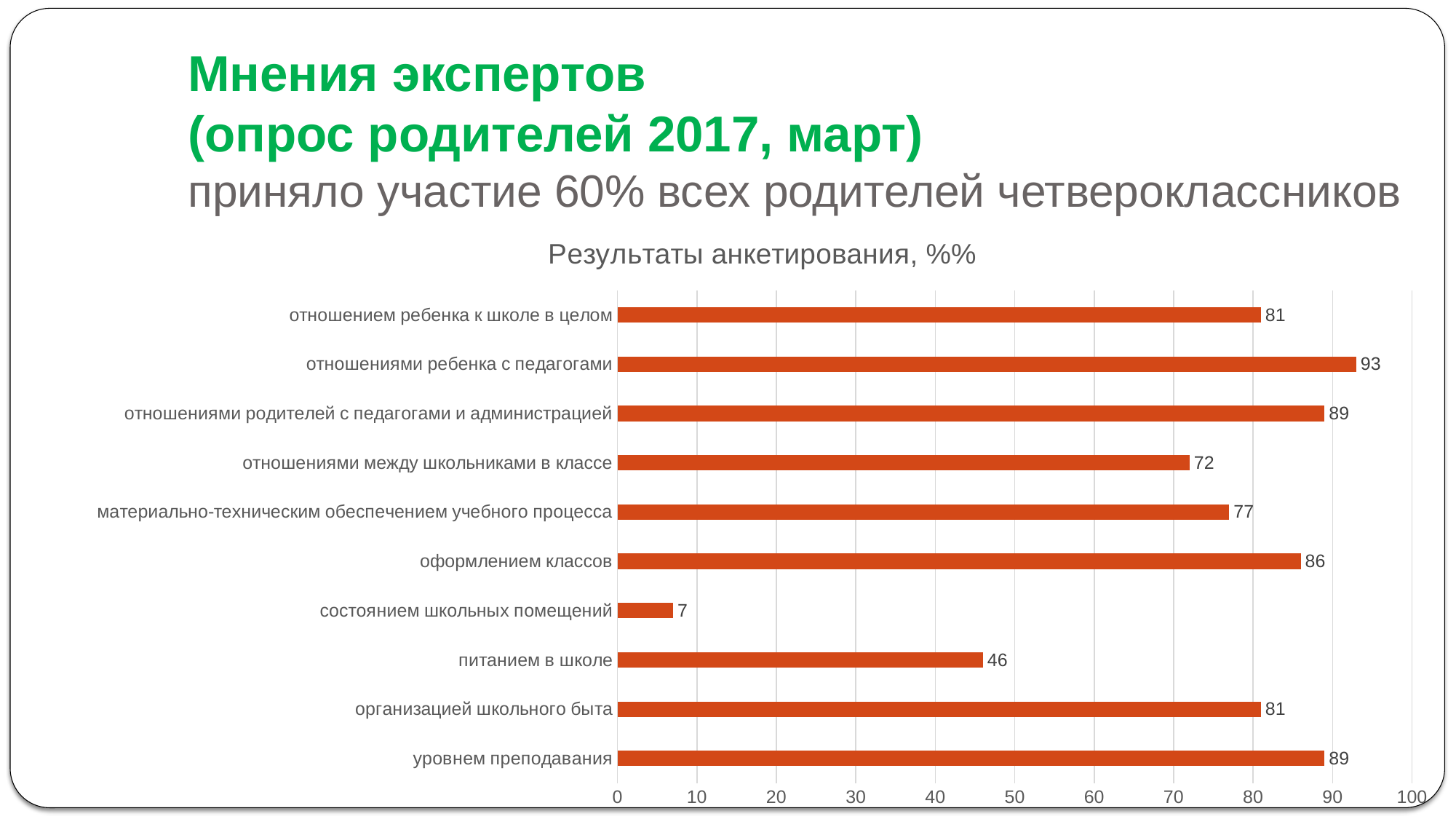

# Мнения экспертов (опрос родителей 2017, март) приняло участие 60% всех родителей четвероклассников

### Chart: Результаты анкетирования, %%

| Category | Ряд 1 |
|---|---|
| уровнем преподавания | 89.0 |
| организацией школьного быта | 81.0 |
| питанием в школе | 46.0 |
| состоянием школьных помещений | 7.0 |
| оформлением классов | 86.0 |
| материально-техническим обеспечением учебного процесса | 77.0 |
| отношениями между школьниками в классе | 72.0 |
| отношениями родителей с педагогами и администрацией | 89.0 |
| отношениями ребенка с педагогами | 93.0 |
| отношением ребенка к школе в целом | 81.0 |